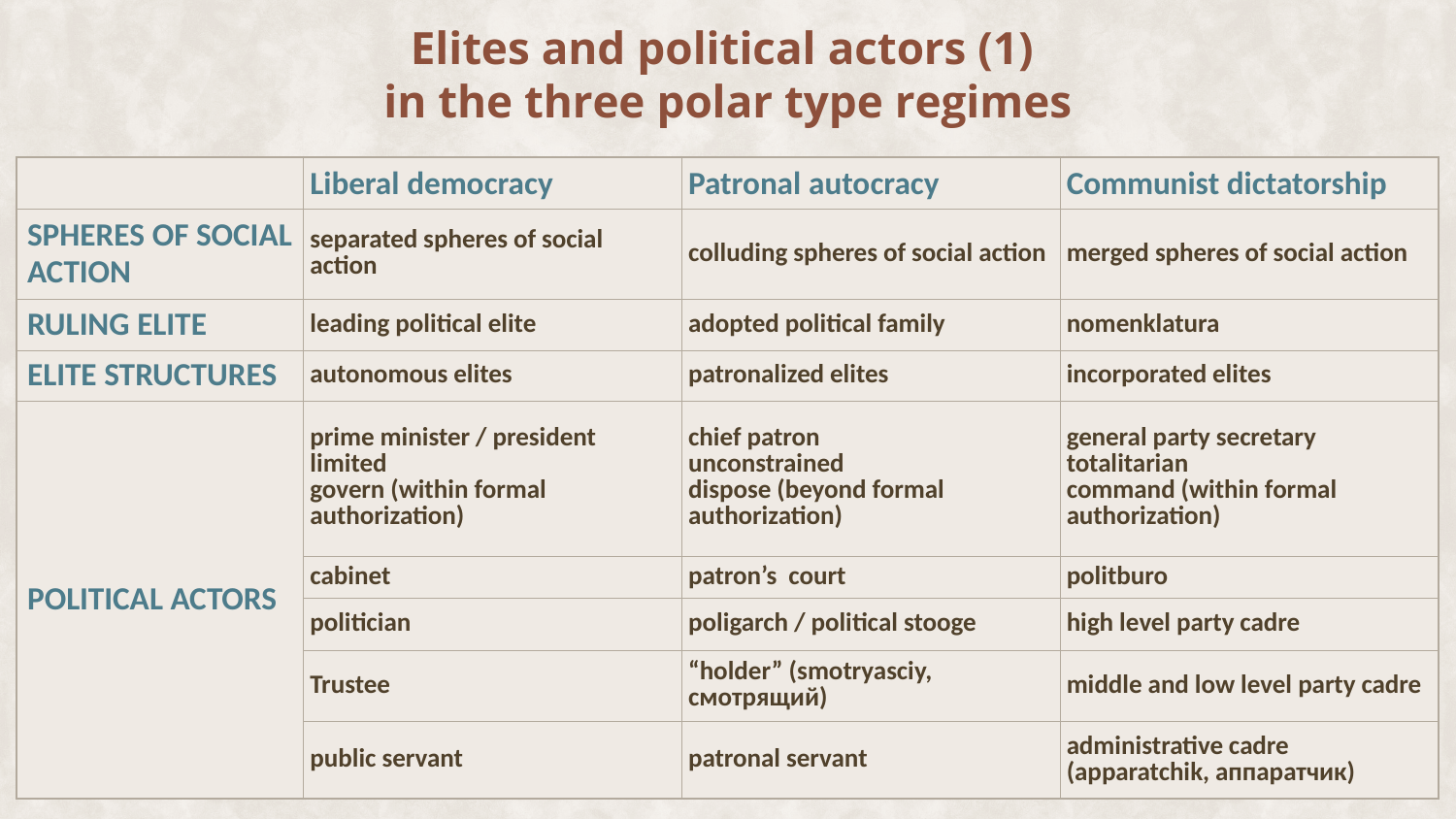

# Elites and political actors (1) in the three polar type regimes
|  | Liberal democracy | Patronal autocracy | Communist dictatorship |
| --- | --- | --- | --- |
| SPHERES OF SOCIAL ACTION | separated spheres of social action | colluding spheres of social action | merged spheres of social action |
| RULING ELITE | leading political elite | adopted political family | nomenklatura |
| ELITE STRUCTURES | autonomous elites | patronalized elites | incorporated elites |
| POLITICAL ACTORS | prime minister / president limited govern (within formal authorization) | chief patron unconstrained dispose (beyond formal authorization) | general party secretary totalitarian command (within formal authorization) |
|  | cabinet | patron’s court | politburo |
|  | politician | poligarch / political stooge | high level party cadre |
|  | Trustee | “holder” (smotryasciy, смотрящий) | middle and low level party cadre |
|  | public servant | patronal servant | administrative cadre (apparatchik, aппаратчик) |